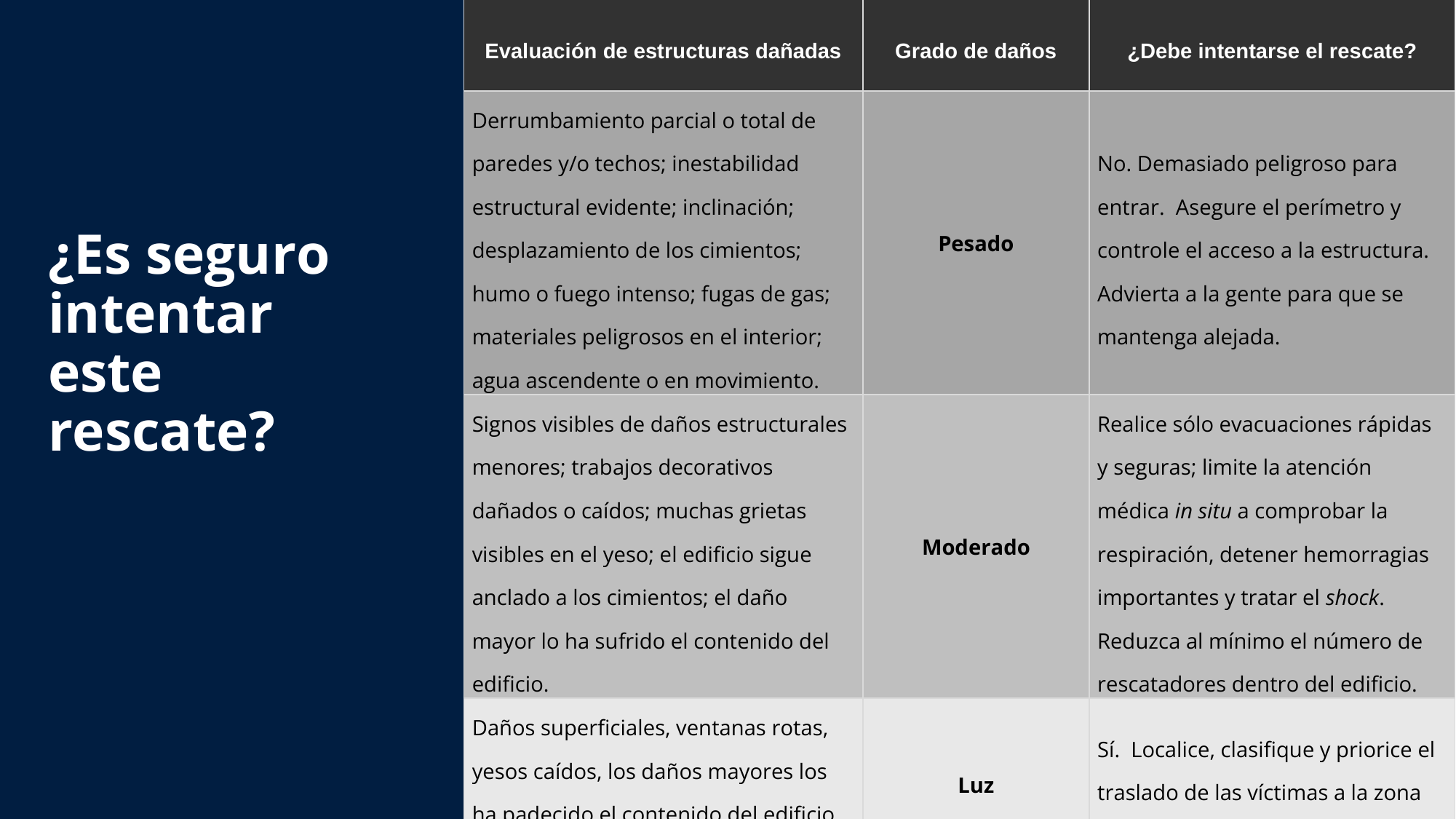

| Evaluación de estructuras dañadas | Grado de daños | ¿Debe intentarse el rescate? |
| --- | --- | --- |
| Derrumbamiento parcial o total de paredes y/o techos; inestabilidad estructural evidente; inclinación; desplazamiento de los cimientos; humo o fuego intenso; fugas de gas; materiales peligrosos en el interior; agua ascendente o en movimiento. | Pesado | No. Demasiado peligroso para entrar. Asegure el perímetro y controle el acceso a la estructura. Advierta a la gente para que se mantenga alejada. |
| Signos visibles de daños estructurales menores; trabajos decorativos dañados o caídos; muchas grietas visibles en el yeso; el edificio sigue anclado a los cimientos; el daño mayor lo ha sufrido el contenido del edificio. | Moderado | Realice sólo evacuaciones rápidas y seguras; limite la atención médica in situ a comprobar la respiración, detener hemorragias importantes y tratar el shock. Reduzca al mínimo el número de rescatadores dentro del edificio. |
| Daños superficiales, ventanas rotas, yesos caídos, los daños mayores los ha padecido el contenido del edificio. | Luz | Sí. Localice, clasifique y priorice el traslado de las víctimas a la zona de tratamiento designada. |
¿Es seguro intentar este rescate?